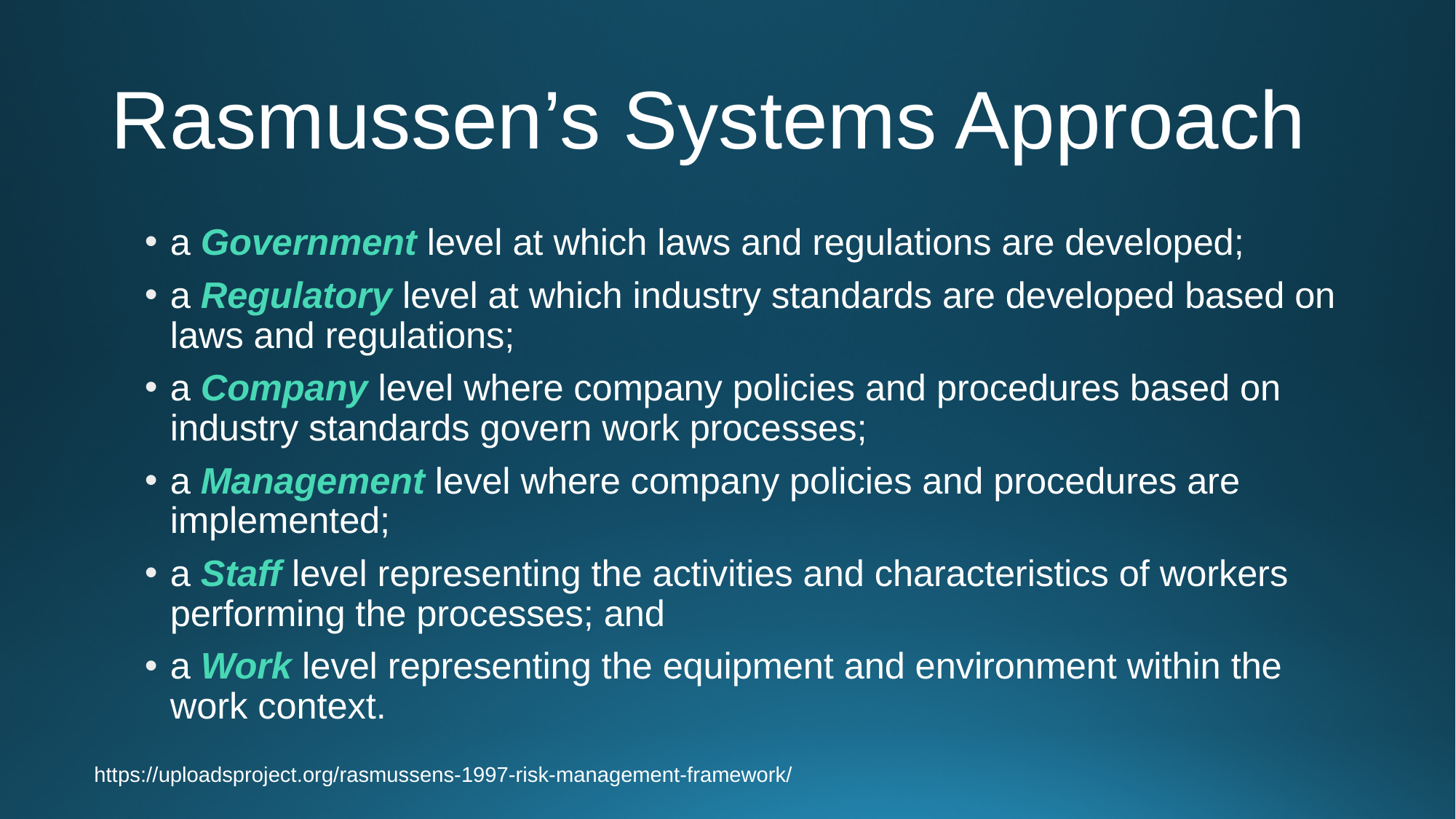

# Rasmussen’s Systems Approach
a Government level at which laws and regulations are developed;
a Regulatory level at which industry standards are developed based on laws and regulations;
a Company level where company policies and procedures based on industry standards govern work processes;
a Management level where company policies and procedures are implemented;
a Staff level representing the activities and characteristics of workers performing the processes; and
a Work level representing the equipment and environment within the work context.

https://uploadsproject.org/rasmussens-1997-risk-management-framework/